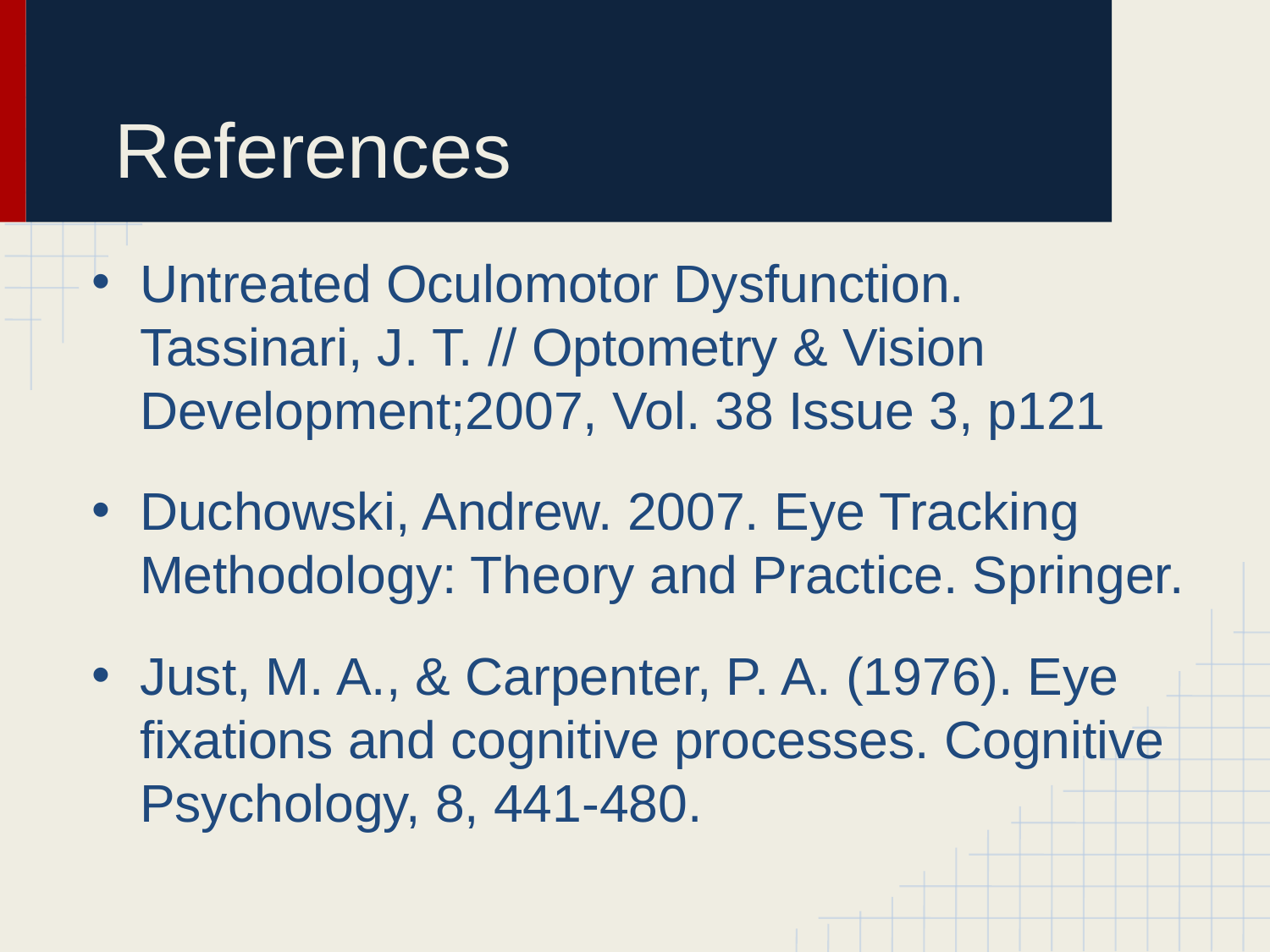

# References
Untreated Oculomotor Dysfunction. Tassinari, J. T. // Optometry & Vision Development;2007, Vol. 38 Issue 3, p121

Duchowski, Andrew. 2007. Eye Tracking Methodology: Theory and Practice. Springer.

Just, M. A., & Carpenter, P. A. (1976). Eye fixations and cognitive processes. Cognitive Psychology, 8, 441-480.